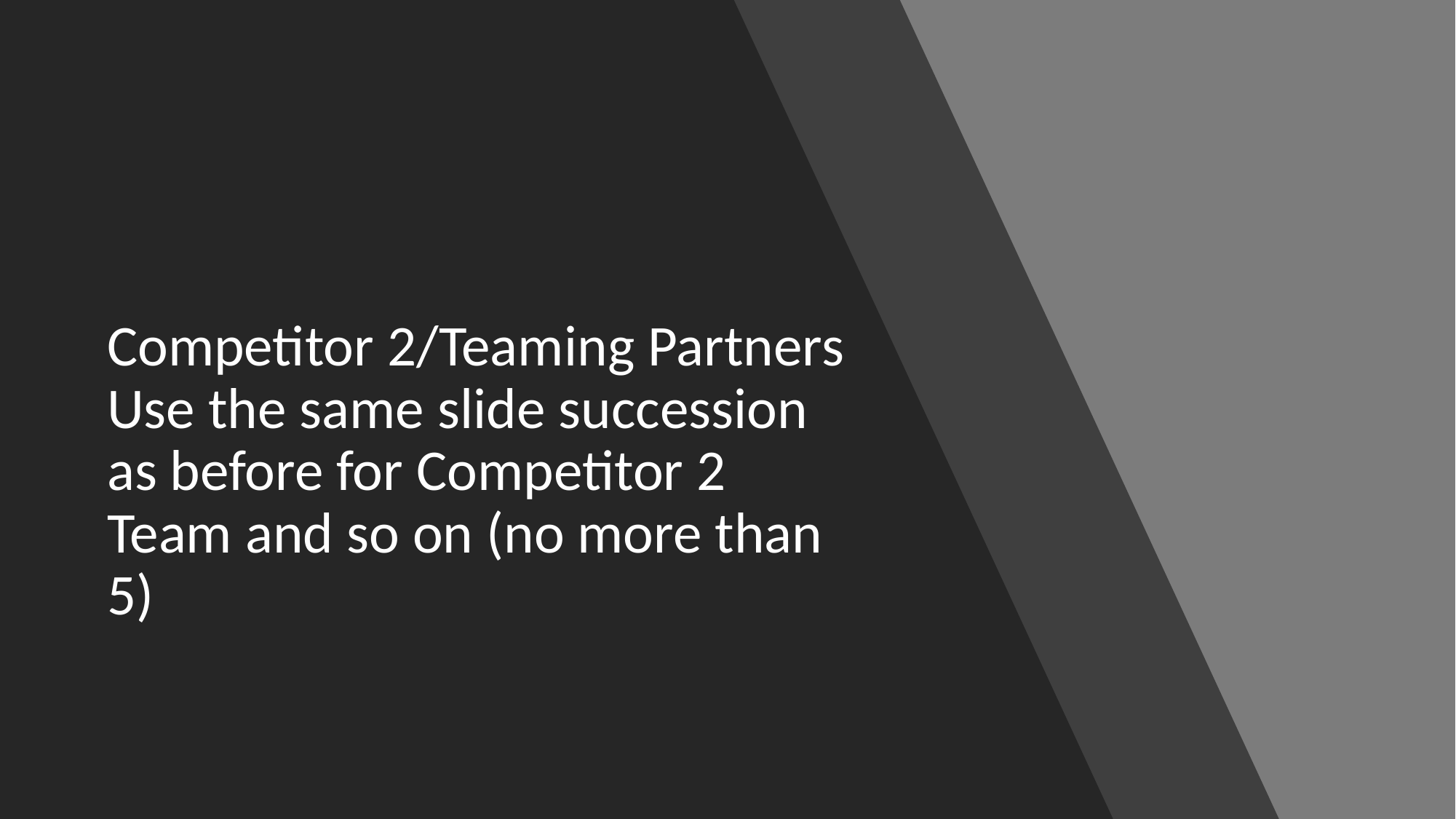

# Competitor 2/Teaming Partners Use the same slide succession as before for Competitor 2 Team and so on (no more than 5)